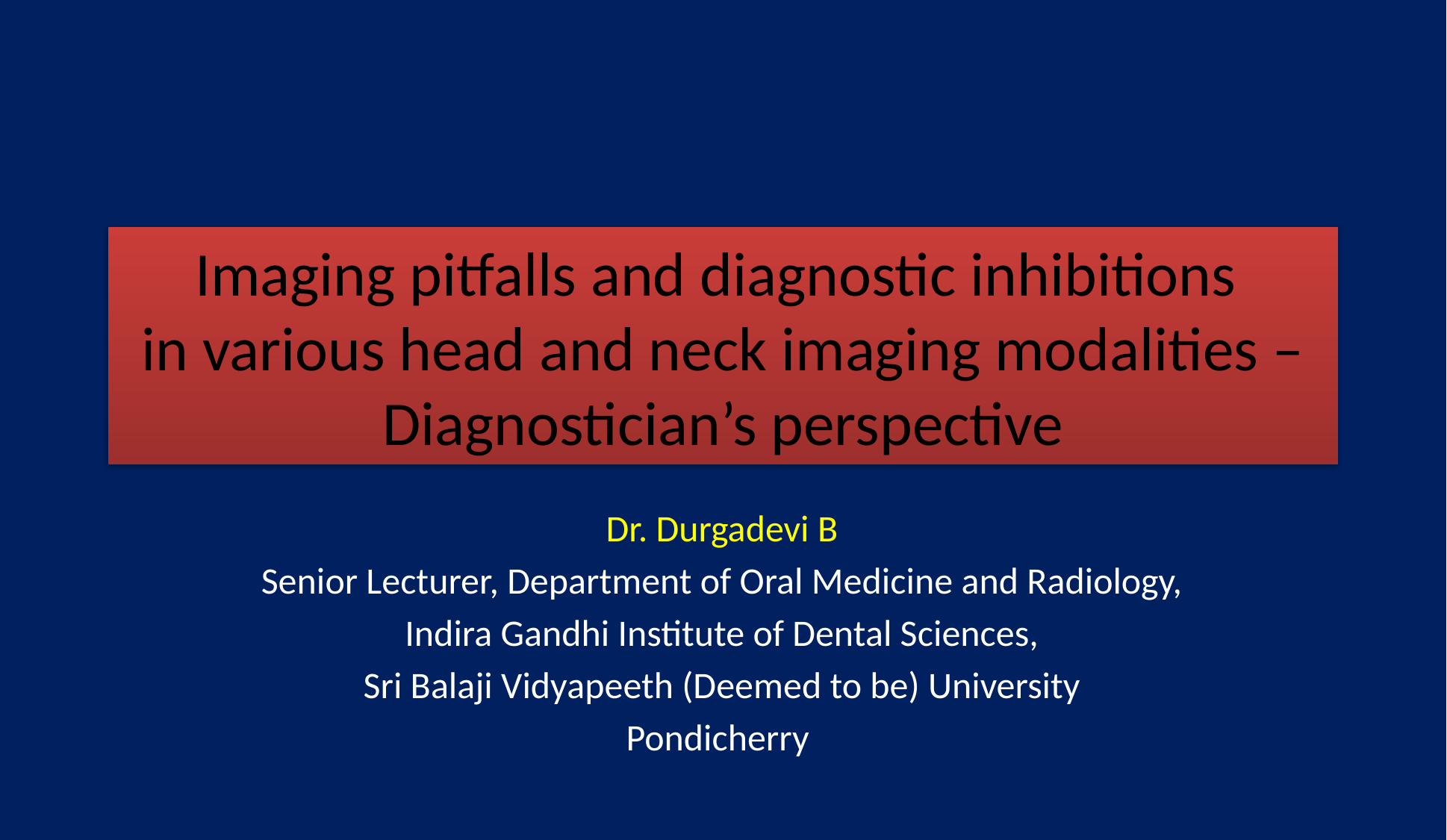

# Imaging pitfalls and diagnostic inhibitions in various head and neck imaging modalities – Diagnostician’s perspective
Dr. Durgadevi B
Senior Lecturer, Department of Oral Medicine and Radiology,
Indira Gandhi Institute of Dental Sciences,
Sri Balaji Vidyapeeth (Deemed to be) University
Pondicherry